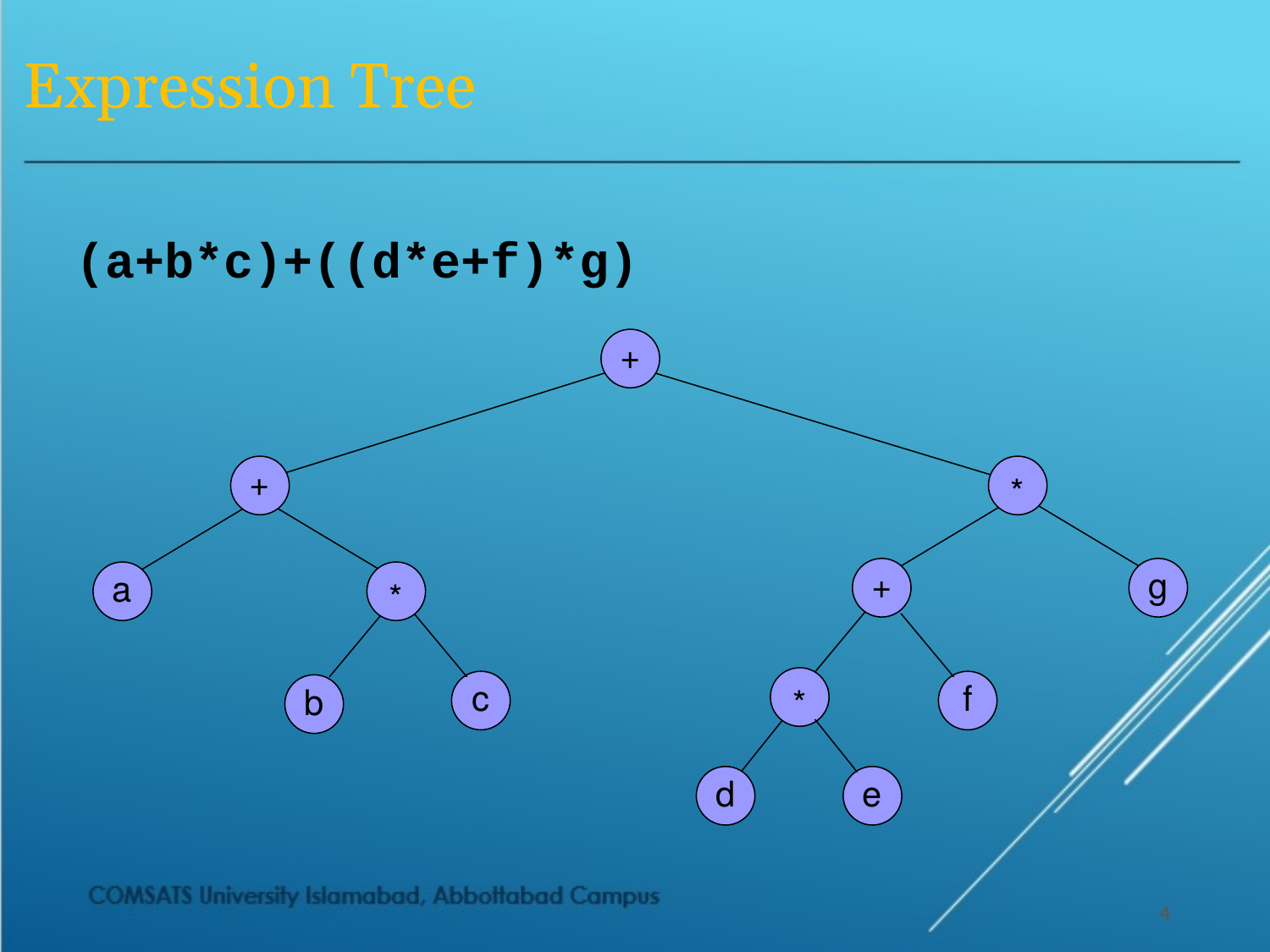

# Expression Tree
(a+b*c)+((d*e+f)*g)
+

+

*

+

g

a

*

*
c

f

b

d

e

4